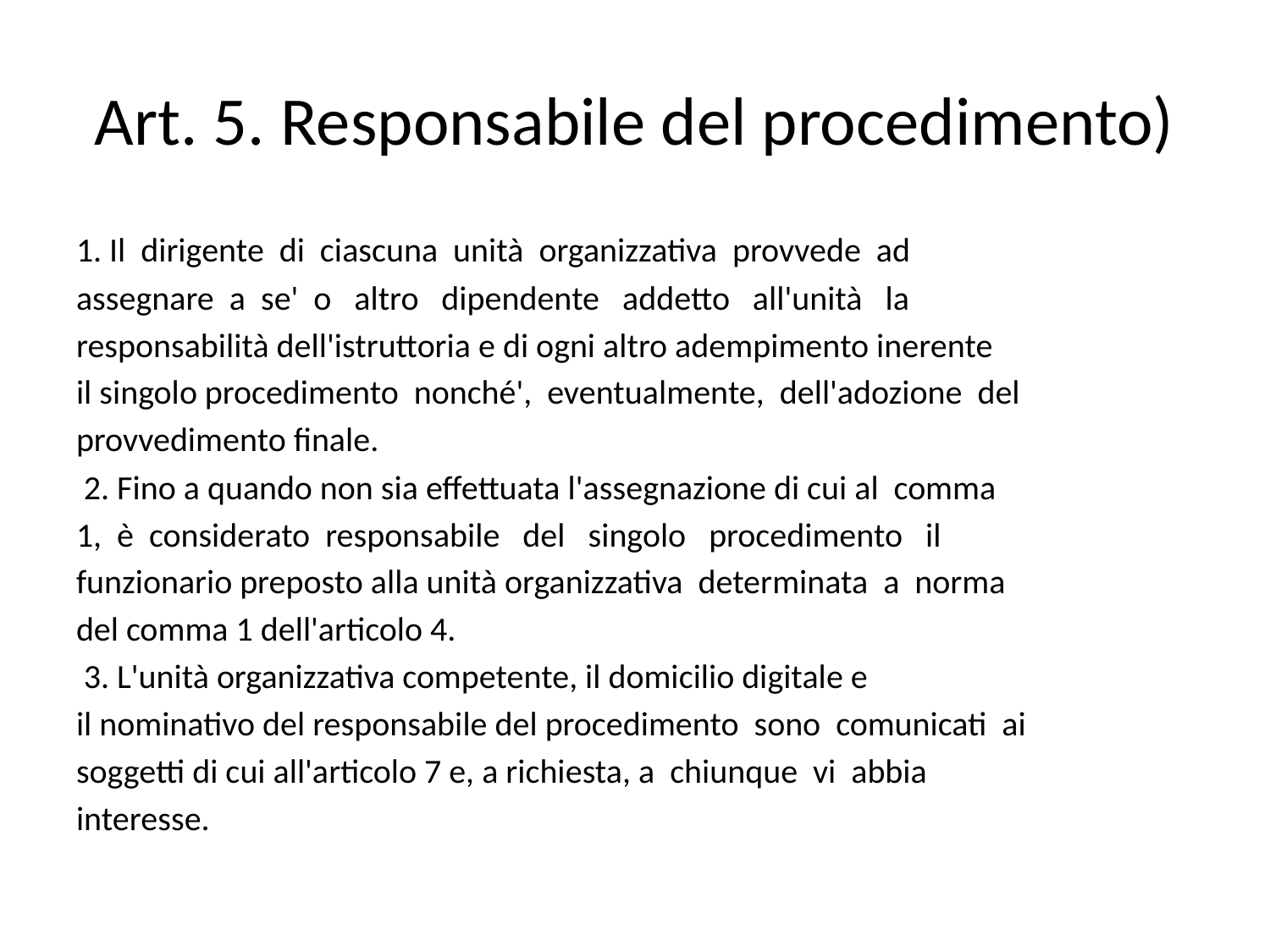

# Art. 5. Responsabile del procedimento)
1. Il  dirigente  di  ciascuna  unità  organizzativa  provvede  ad
assegnare  a  se'  o   altro   dipendente   addetto   all'unità   la
responsabilità dell'istruttoria e di ogni altro adempimento inerente
il singolo procedimento  nonché',  eventualmente,  dell'adozione  del
provvedimento finale.
 2. Fino a quando non sia effettuata l'assegnazione di cui al  comma
1,  è  considerato  responsabile   del   singolo   procedimento   il
funzionario preposto alla unità organizzativa  determinata  a  norma
del comma 1 dell'articolo 4.
 3. L'unità organizzativa competente, il domicilio digitale e
il nominativo del responsabile del procedimento  sono  comunicati  ai
soggetti di cui all'articolo 7 e, a richiesta, a  chiunque  vi  abbia
interesse.